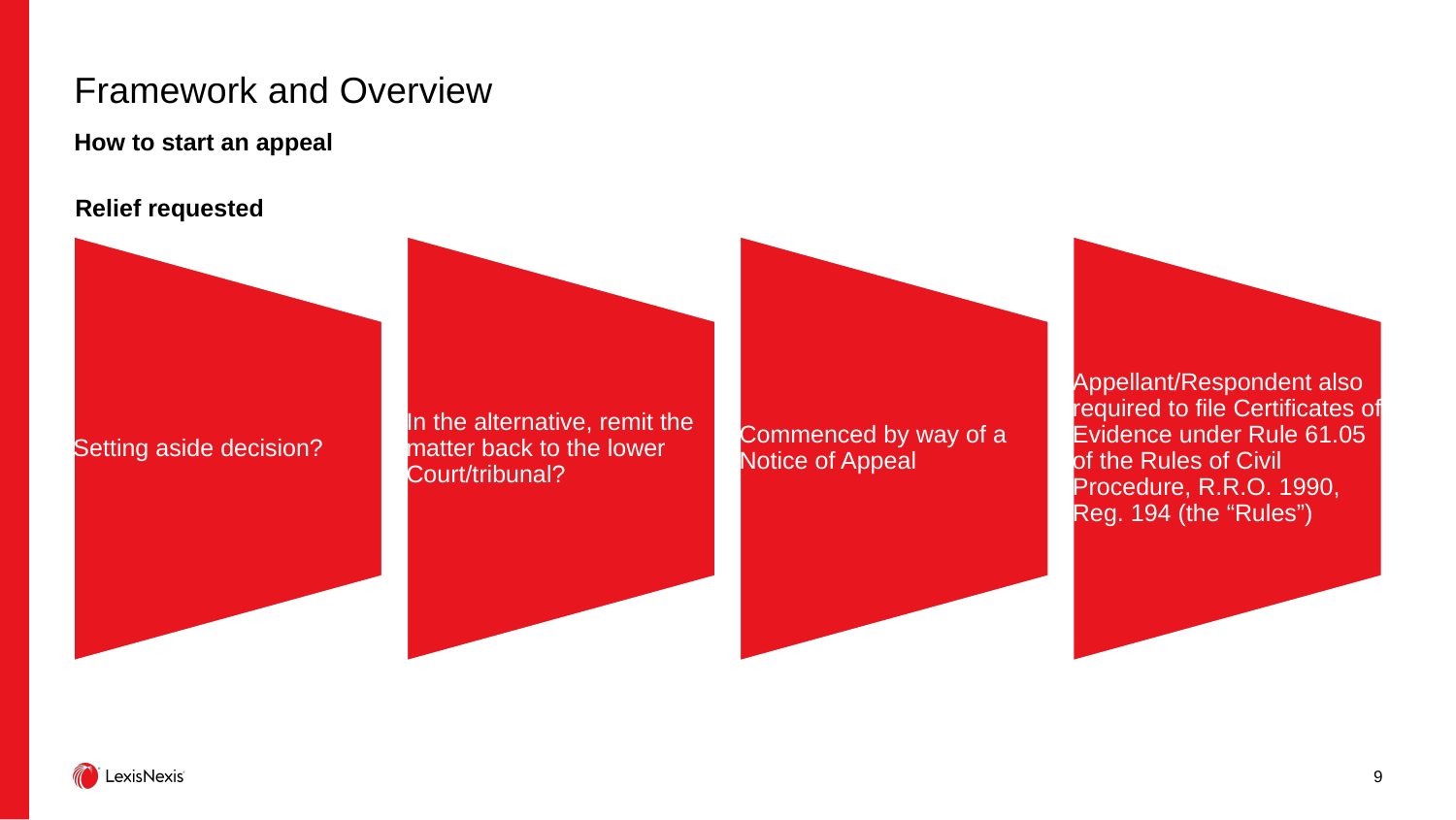

# Framework and Overview
How to start an appeal
Relief requested
Setting aside decision?
In the alternative, remit the matter back to the lower Court/tribunal?
Commenced by way of a Notice of Appeal
Appellant/Respondent also required to file Certificates of Evidence under Rule 61.05 of the Rules of Civil Procedure, R.R.O. 1990, Reg. 194 (the “Rules”)
9